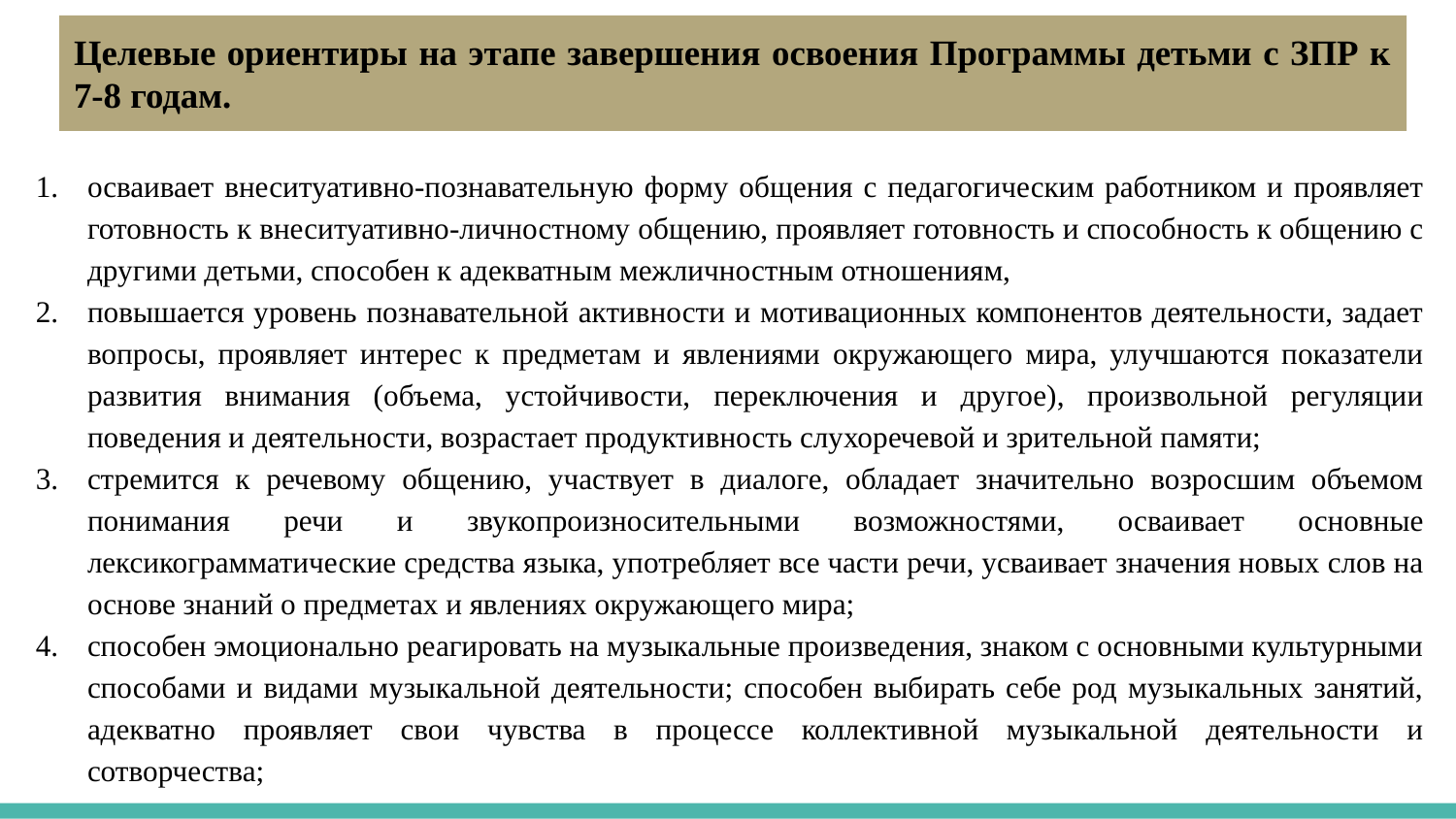

# Целевые ориентиры на этапе завершения освоения Программы детьми с ЗПР к 7-8 годам.
осваивает внеситуативно-познавательную форму общения с педагогическим работником и проявляет готовность к внеситуативно-личностному общению, проявляет готовность и способность к общению с другими детьми, способен к адекватным межличностным отношениям,
повышается уровень познавательной активности и мотивационных компонентов деятельности, задает вопросы, проявляет интерес к предметам и явлениями окружающего мира, улучшаются показатели развития внимания (объема, устойчивости, переключения и другое), произвольной регуляции поведения и деятельности, возрастает продуктивность слухоречевой и зрительной памяти;
стремится к речевому общению, участвует в диалоге, обладает значительно возросшим объемом понимания речи и звукопроизносительными возможностями, осваивает основные лексикограмматические средства языка, употребляет все части речи, усваивает значения новых слов на основе знаний о предметах и явлениях окружающего мира;
способен эмоционально реагировать на музыкальные произведения, знаком с основными культурными способами и видами музыкальной деятельности; способен выбирать себе род музыкальных занятий, адекватно проявляет свои чувства в процессе коллективной музыкальной деятельности и сотворчества;